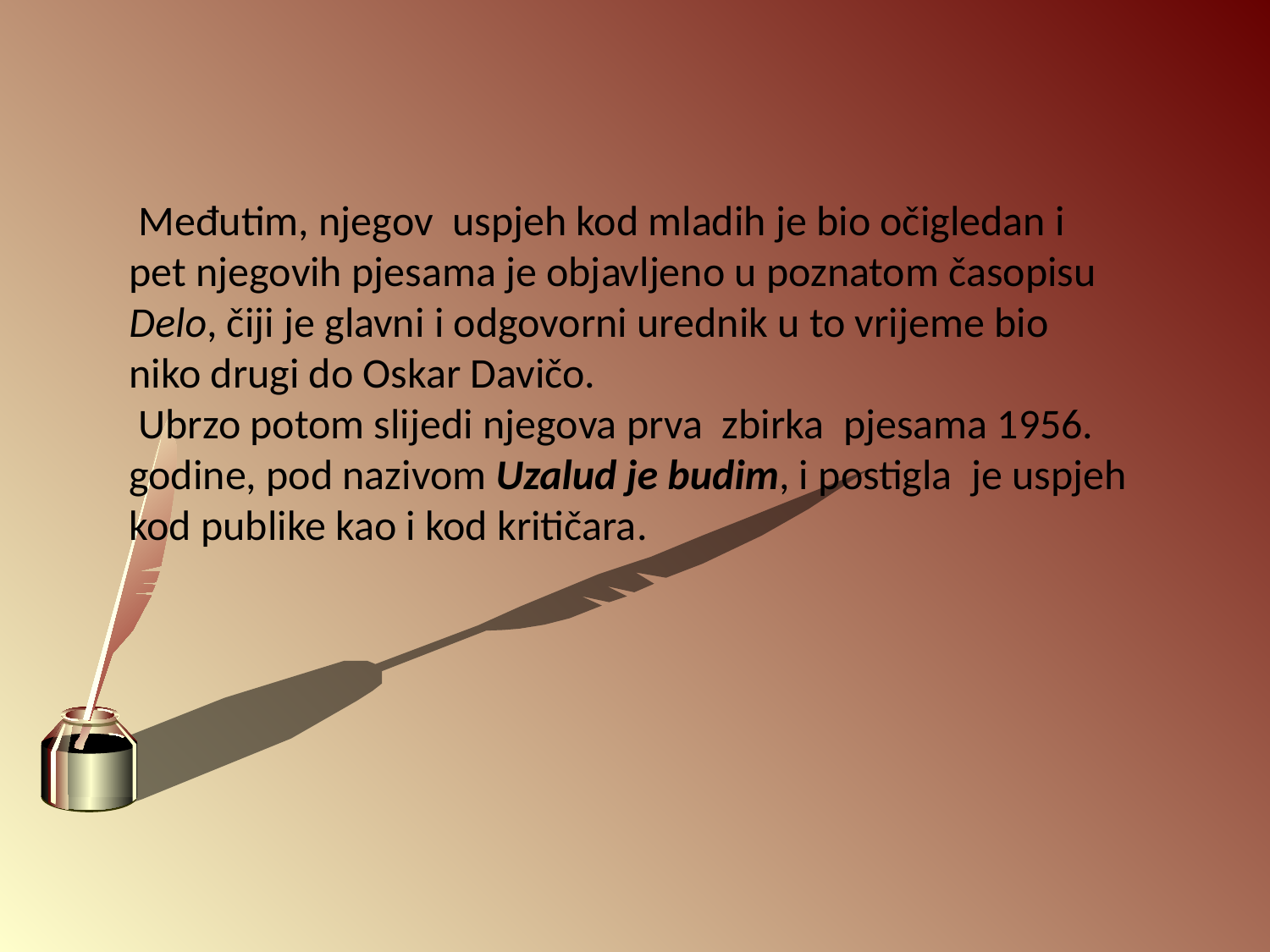

Međutim, njegov  uspjeh kod mladih je bio očigledan i pet njegovih pjesama je objavljeno u poznatom časopisu Delo, čiji je glavni i odgovorni urednik u to vrijeme bio niko drugi do Oskar Davičo.
 Ubrzo potom slijedi njegova prva  zbirka  pjesama 1956. godine, pod nazivom Uzalud je budim, i postigla  je uspjeh kod publike kao i kod kritičara.